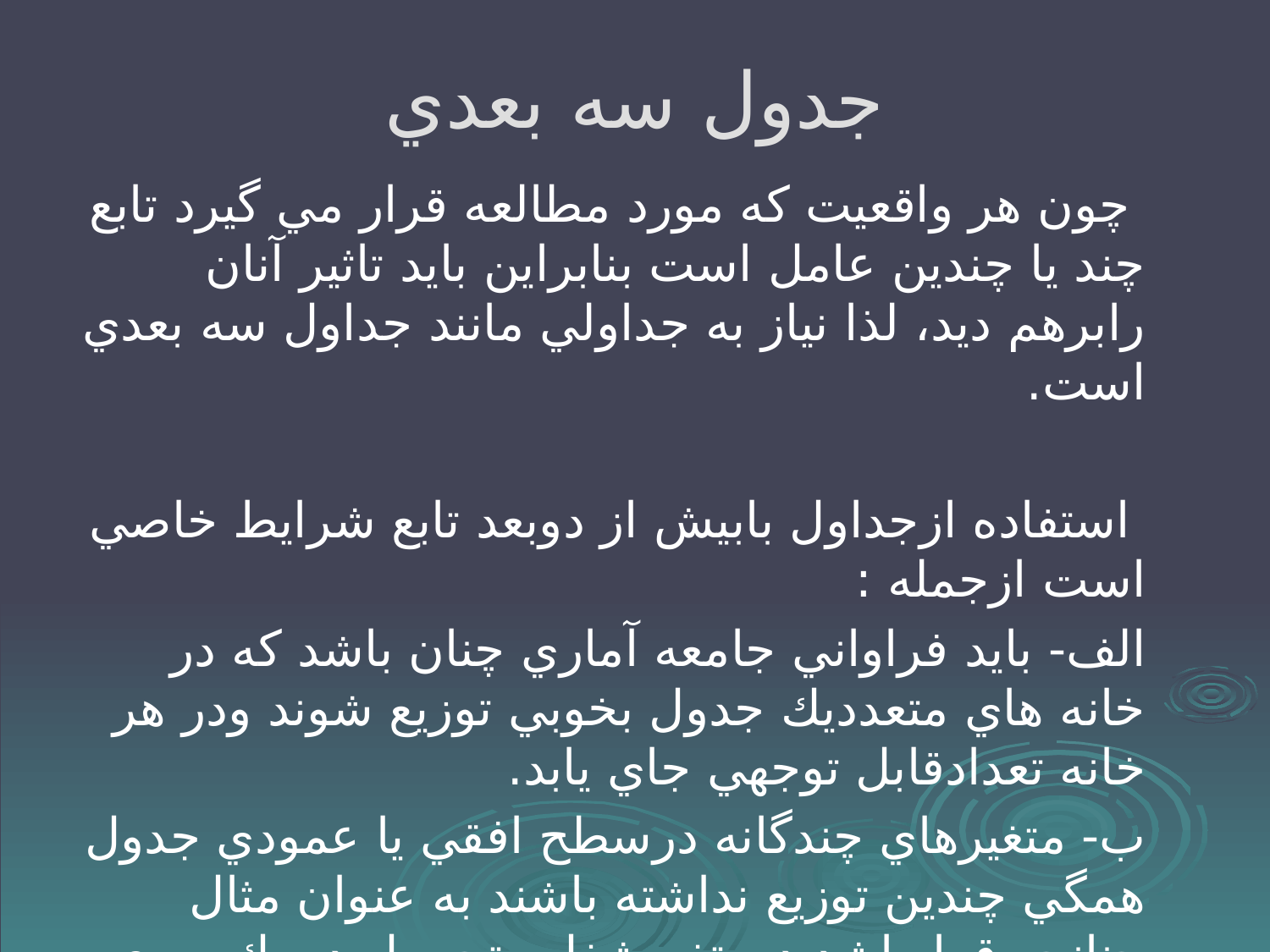

# جدول سه بعدي
    چون هر واقعيت كه مورد مطالعه قرار مي گيرد تابع چند يا چندين عامل است بنابراين بايد تاثير آنان رابرهم ديد، لذا نياز به جداولي مانند جداول سه بعدي است.

    استفاده ازجداول بابيش از دوبعد تابع شرايط خاصي است ازجمله :
   الف- بايد فراواني جامعه آماري چنان باشد كه در خانه هاي متعدديك جدول بخوبي توزيع شوند ودر هر خانه تعدادقابل توجهي جاي يابد.
   ب- متغيرهاي چندگانه درسطح افقي يا عمودي جدول همگي چندين توزيع نداشته باشند به عنوان مثال چنانچه قرارباشد دومتغيرشغل وتحصيل در يك سوي جدول بياميزند.